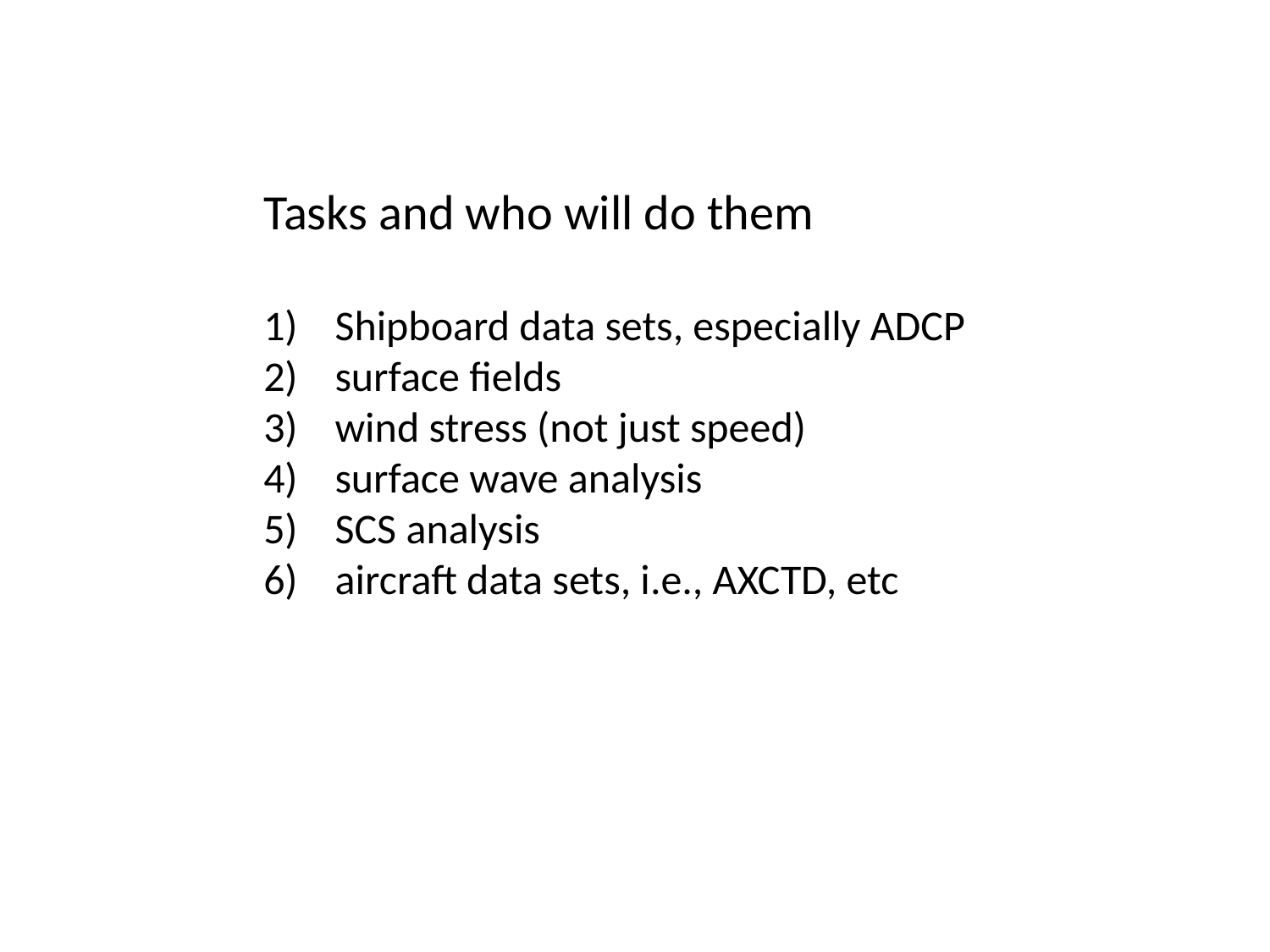

Tasks and who will do them

Shipboard data sets, especially ADCP
surface fields
wind stress (not just speed)
surface wave analysis
SCS analysis
aircraft data sets, i.e., AXCTD, etc